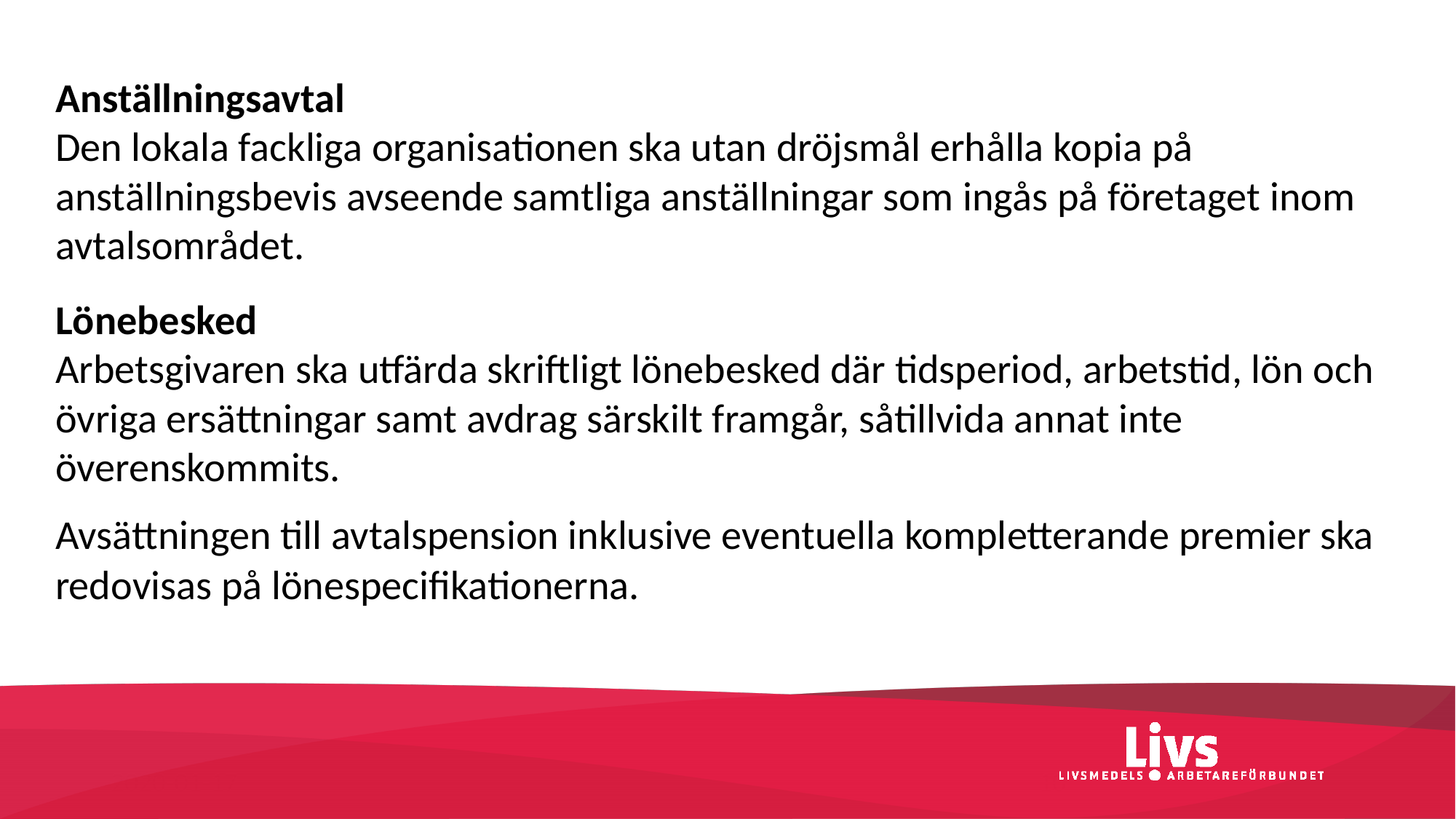

Anställningsavtal
Den lokala fackliga organisationen ska utan dröjsmål erhålla kopia på anställningsbevis avseende samtliga anställningar som ingås på företaget inom avtalsområdet.

Lönebesked
Arbetsgivaren ska utfärda skriftligt lönebesked där tidsperiod, arbetstid, lön och övriga ersättningar samt avdrag särskilt framgår, såtillvida annat inte överenskommits.

Avsättningen till avtalspension inklusive eventuella kompletterande premier ska redovisas på lönespecifikationerna.